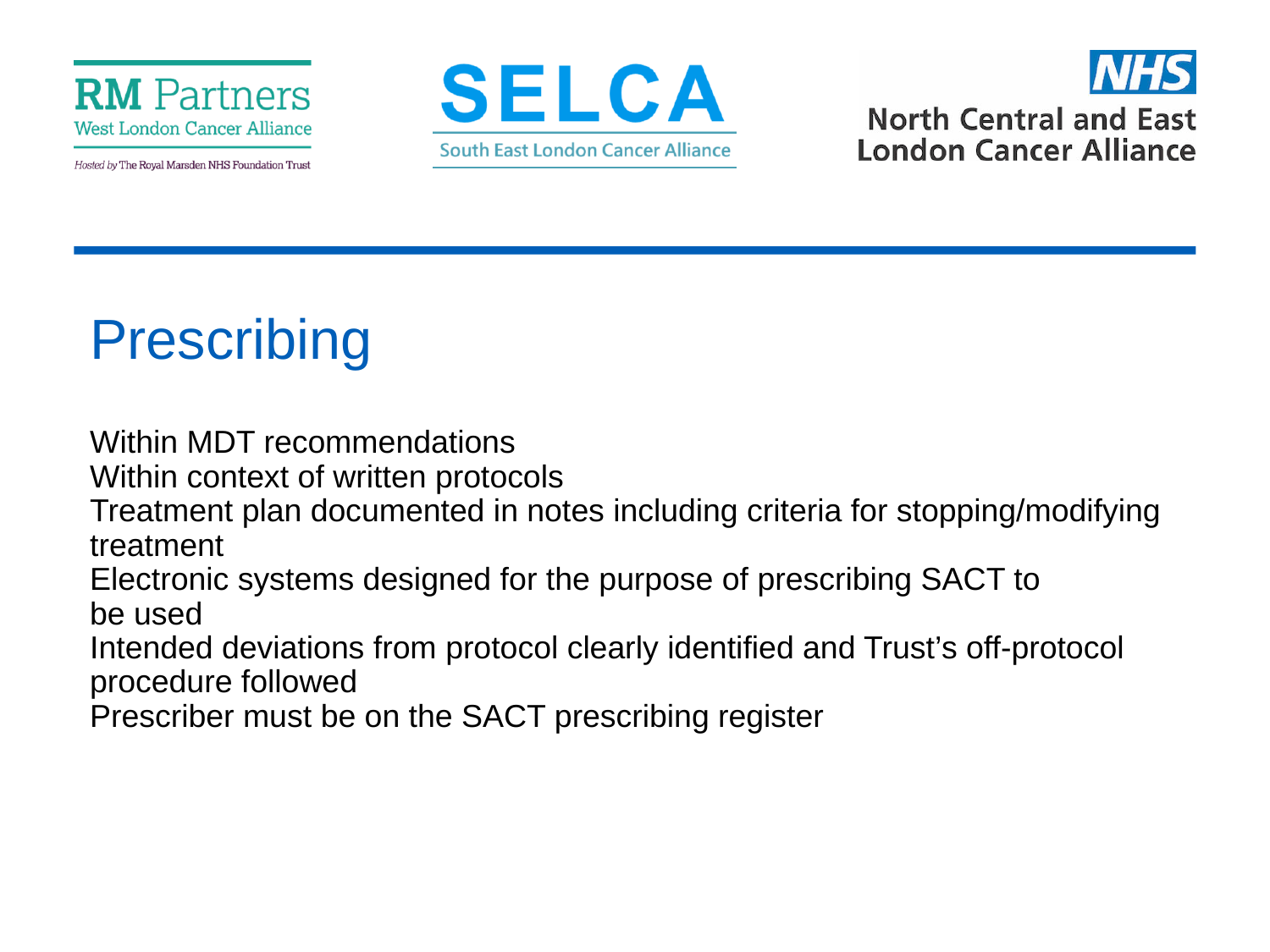

# Prescribing
Within MDT recommendations
Within context of written protocols
Treatment plan documented in notes including criteria for stopping/modifying treatment
Electronic systems designed for the purpose of prescribing SACT to
be used
Intended deviations from protocol clearly identified and Trust’s off-protocol procedure followed
Prescriber must be on the SACT prescribing register